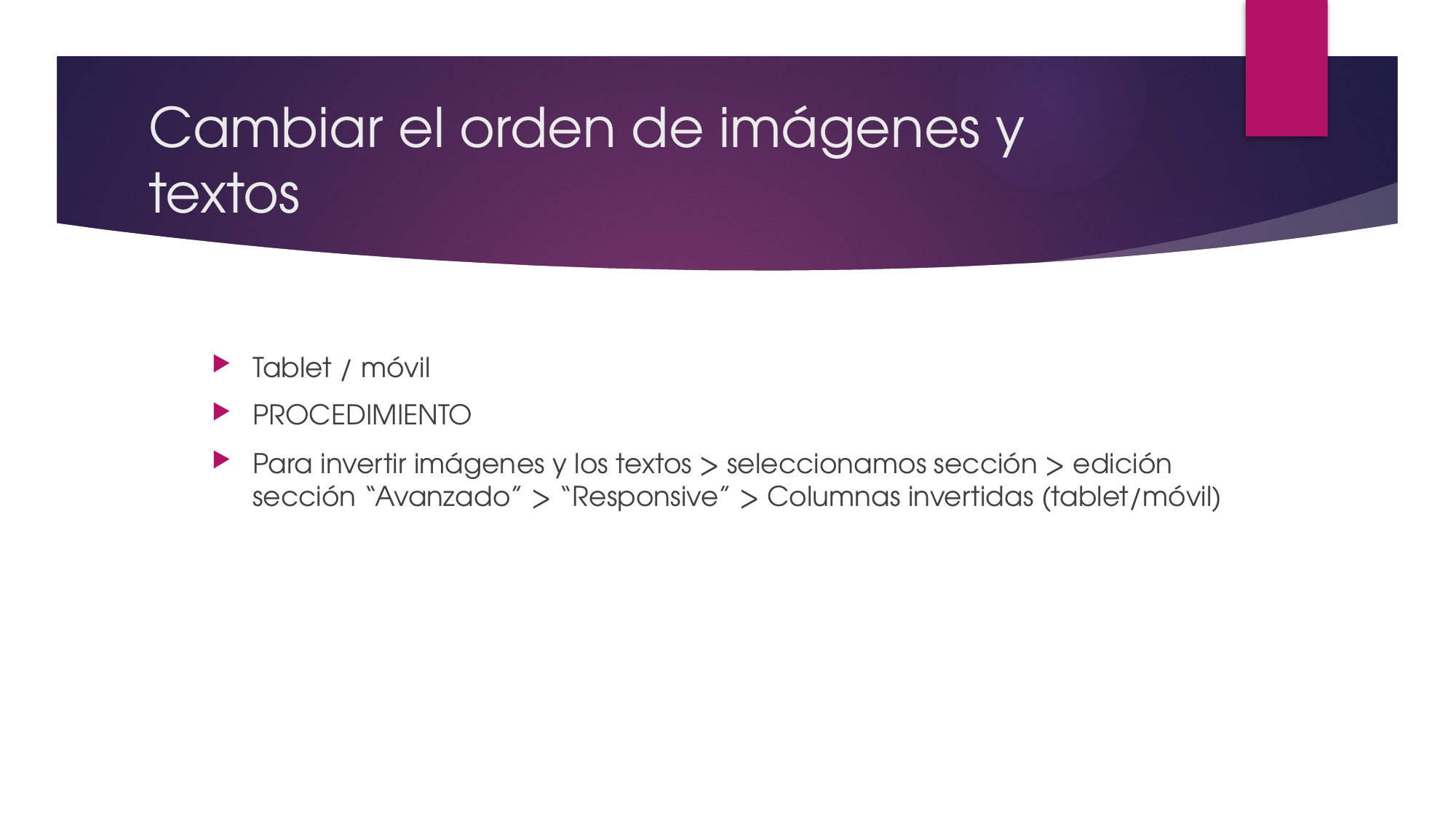

# Cambiar el orden de imágenes y textos
Tablet / móvil
PROCEDIMIENTO
Para invertir imágenes y los textos > seleccionamos sección > edición sección “Avanzado” > “Responsive” > Columnas invertidas (tablet/móvil)